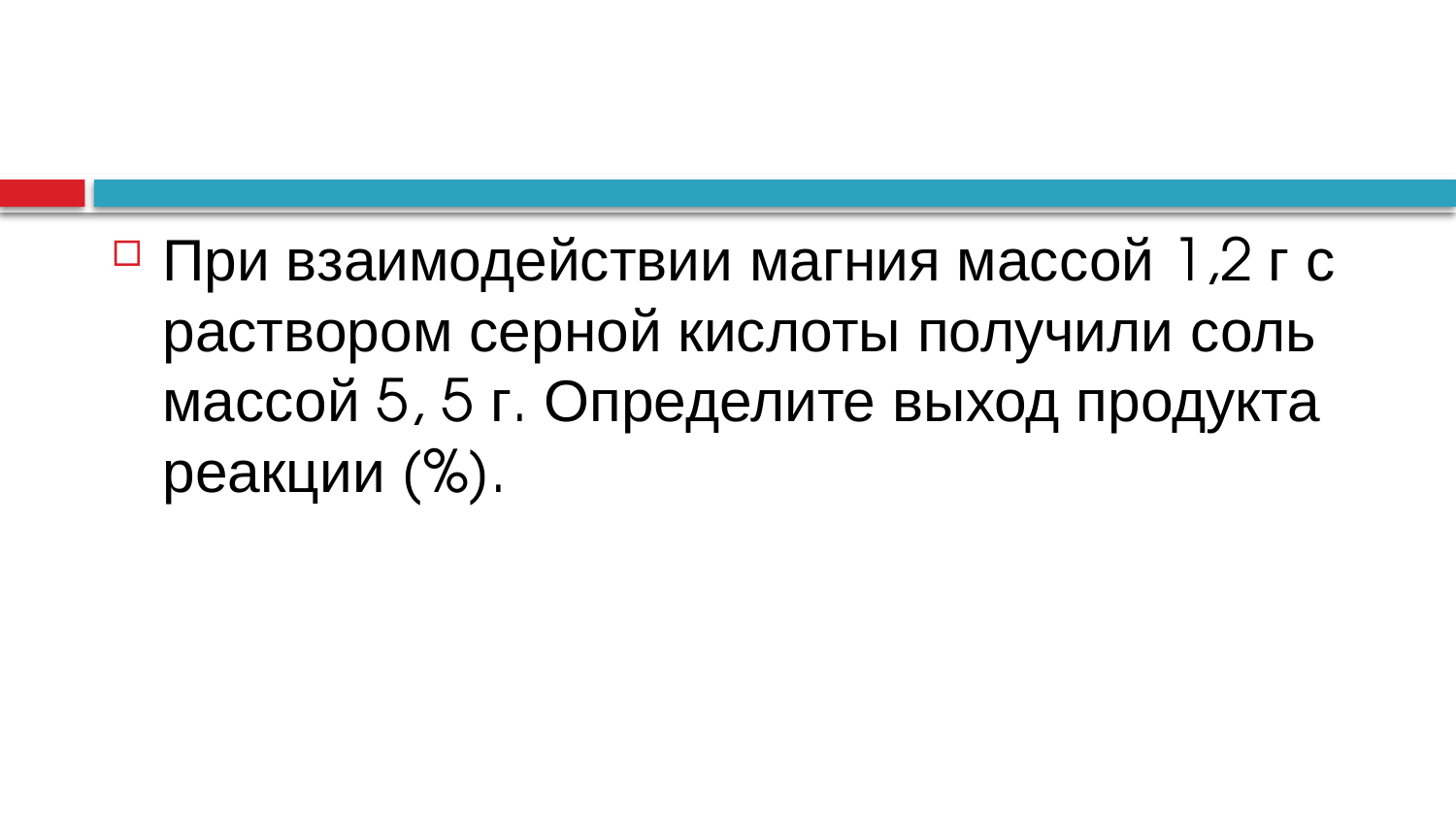

При взаимодействии магния массой 1,2 г с раствором серной кислоты получили соль массой 5, 5 г. Определите выход продукта реакции (%).